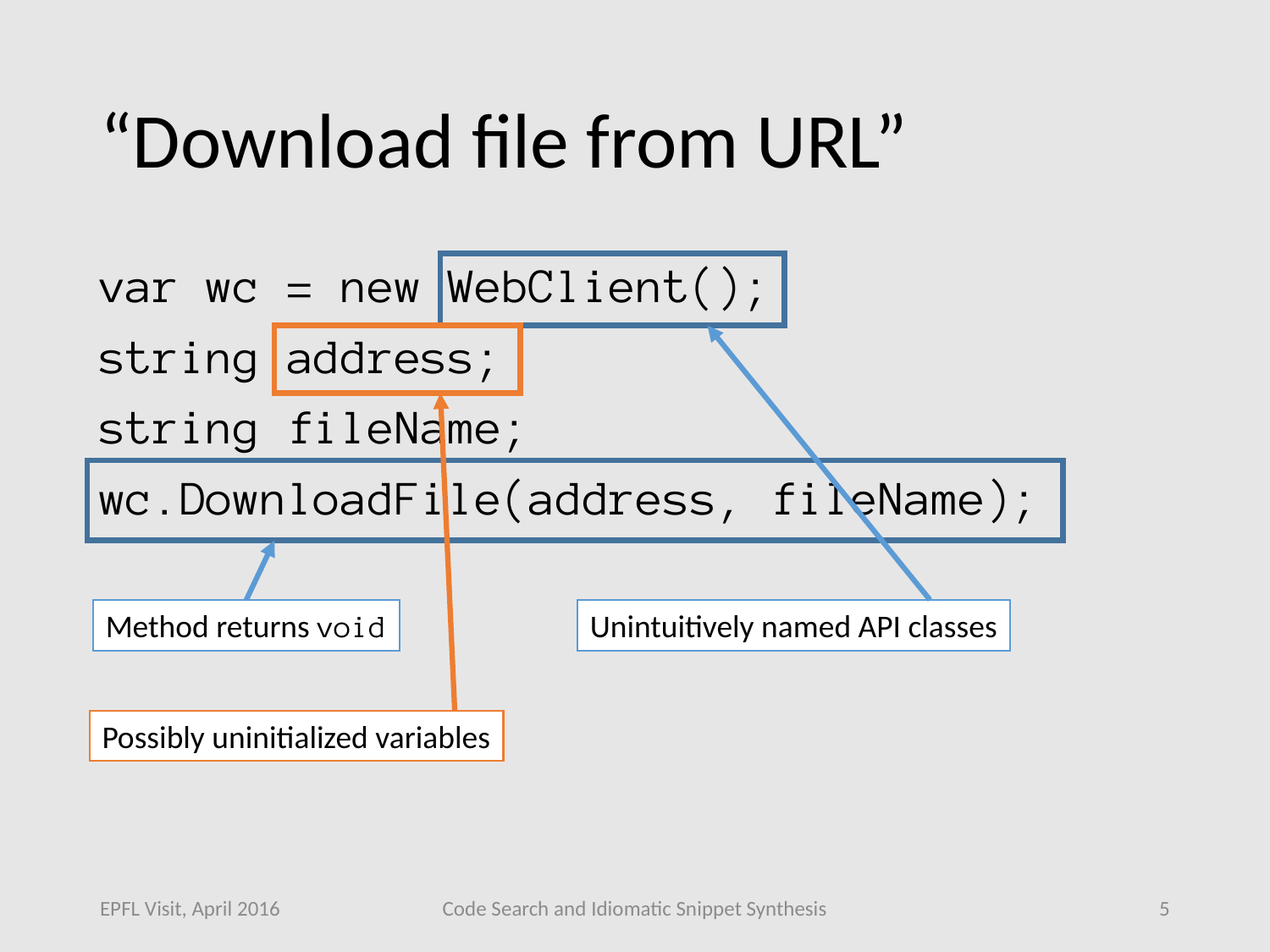

# “Download file from URL”
var wc = new WebClient();
string address;
string fileName;
wc.DownloadFile(address, fileName);

Method returns void
Unintuitively named API classes
Possibly uninitialized variables
EPFL Visit, April 2016
Code Search and Idiomatic Snippet Synthesis
5